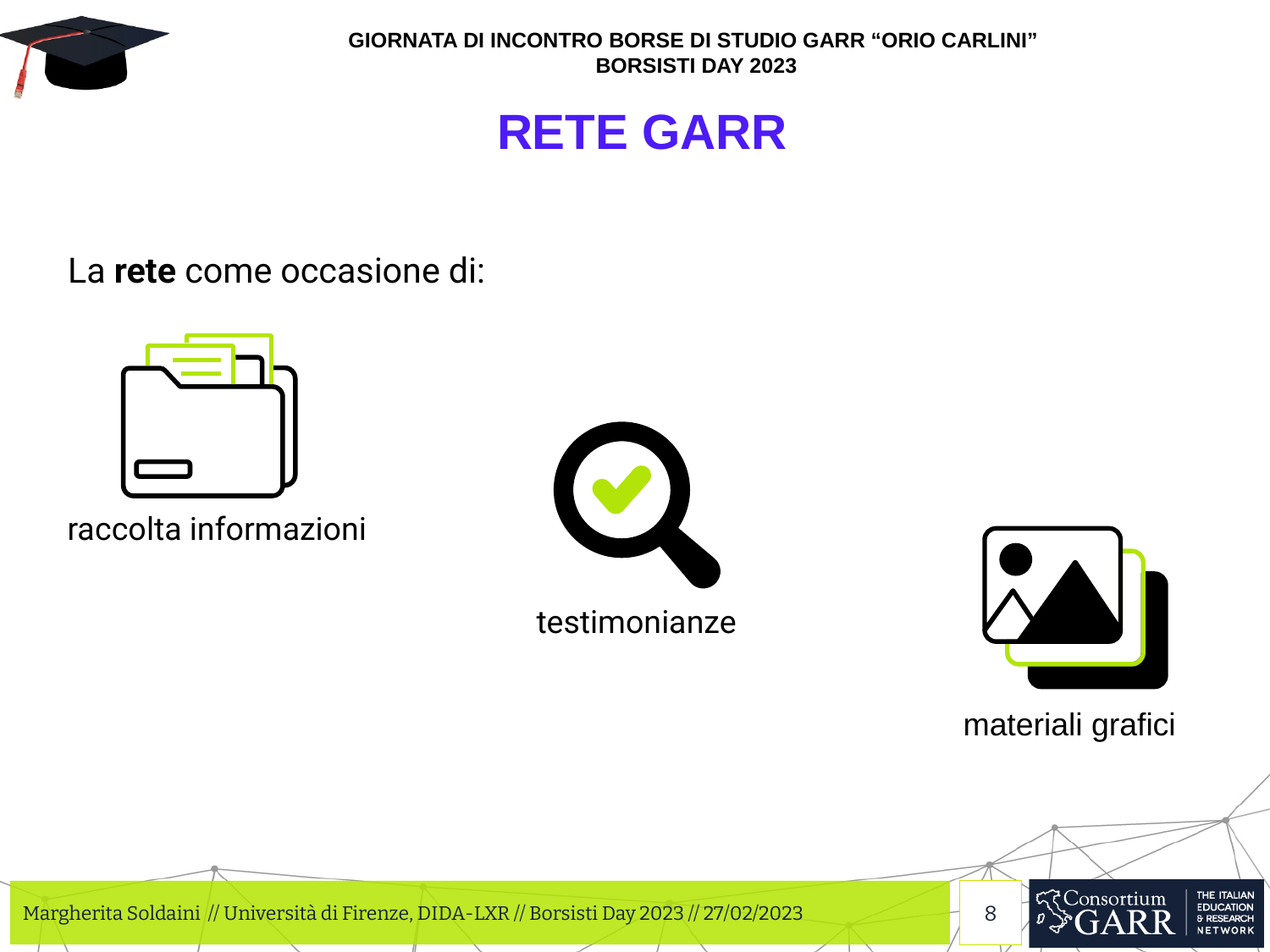

# RETE GARR
La rete come occasione di:

raccolta informazioni

testimonianze
materiali grafici
Margherita Soldaini  // Università di Firenze, DIDA-LXR // Borsisti Day 2023 // 27/02/2023
8